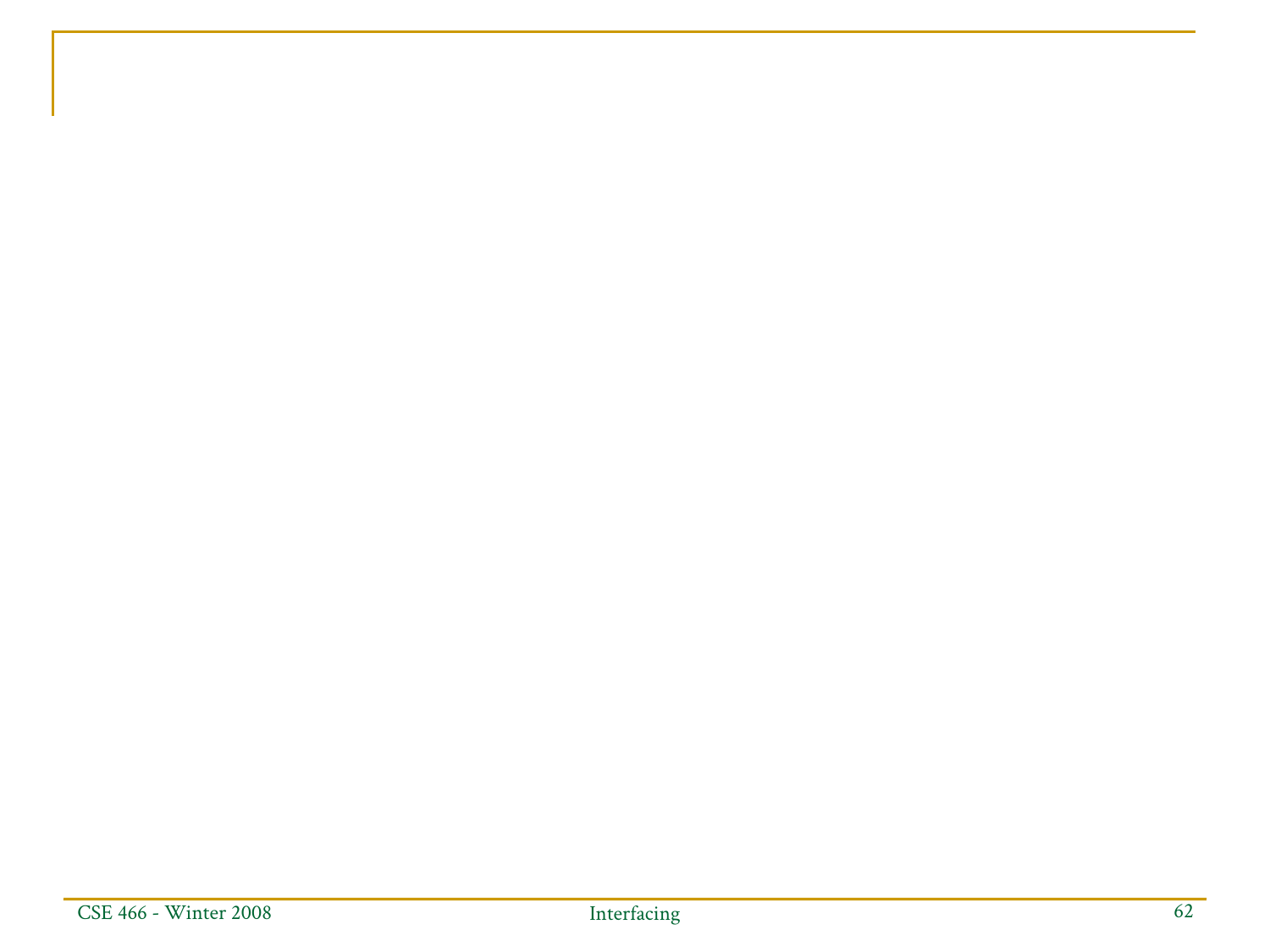

#

CSE 466 - Winter 2008
62
Interfacing